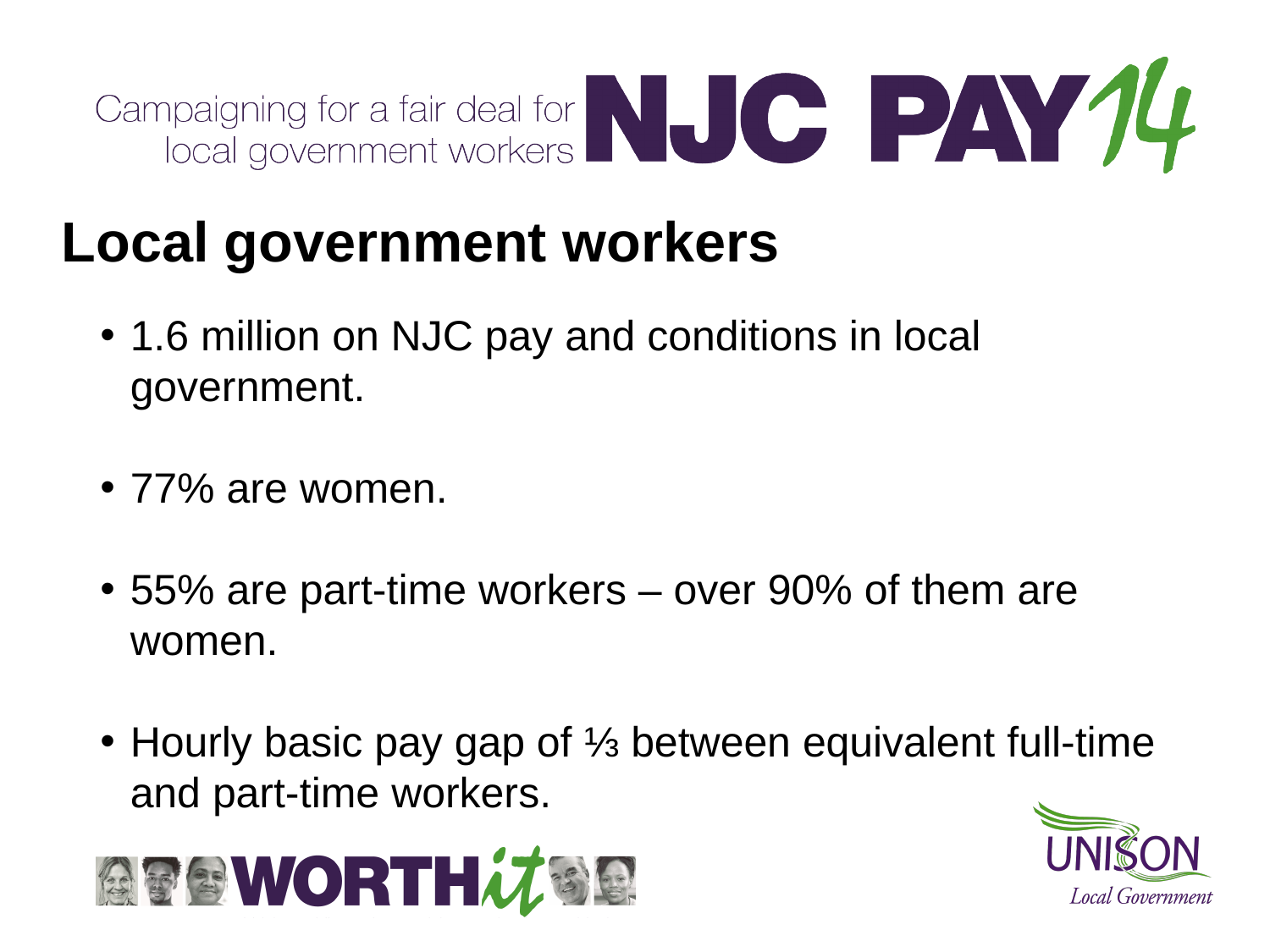

# Local government workers
1.6 million on NJC pay and conditions in local government.

77% are women.

55% are part-time workers – over 90% of them are women.

Hourly basic pay gap of ⅓ between equivalent full-time and part-time workers.